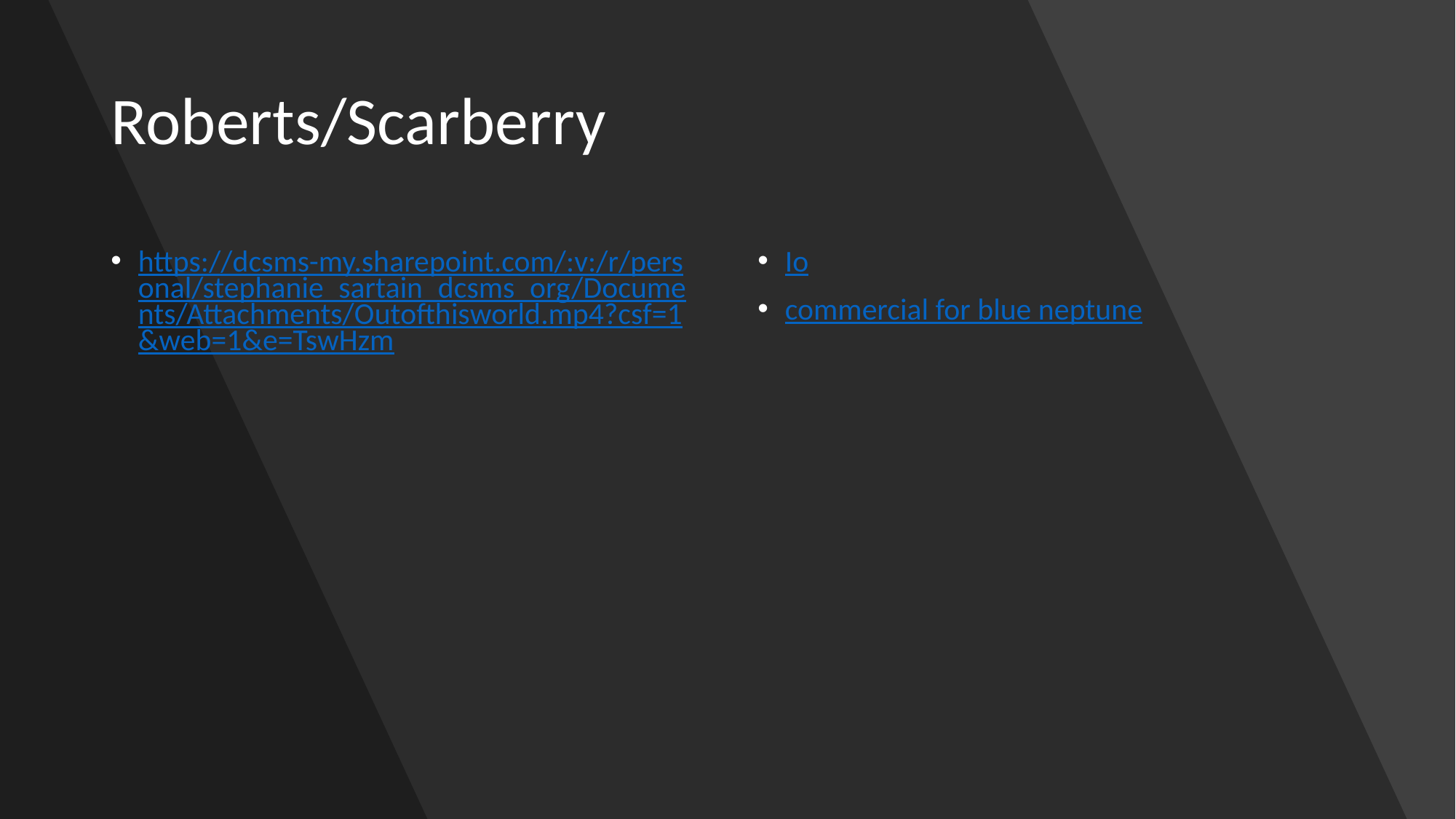

# Roberts/Scarberry
https://dcsms-my.sharepoint.com/:v:/r/personal/stephanie_sartain_dcsms_org/Documents/Attachments/Outofthisworld.mp4?csf=1&web=1&e=TswHzm
Io
commercial for blue neptune